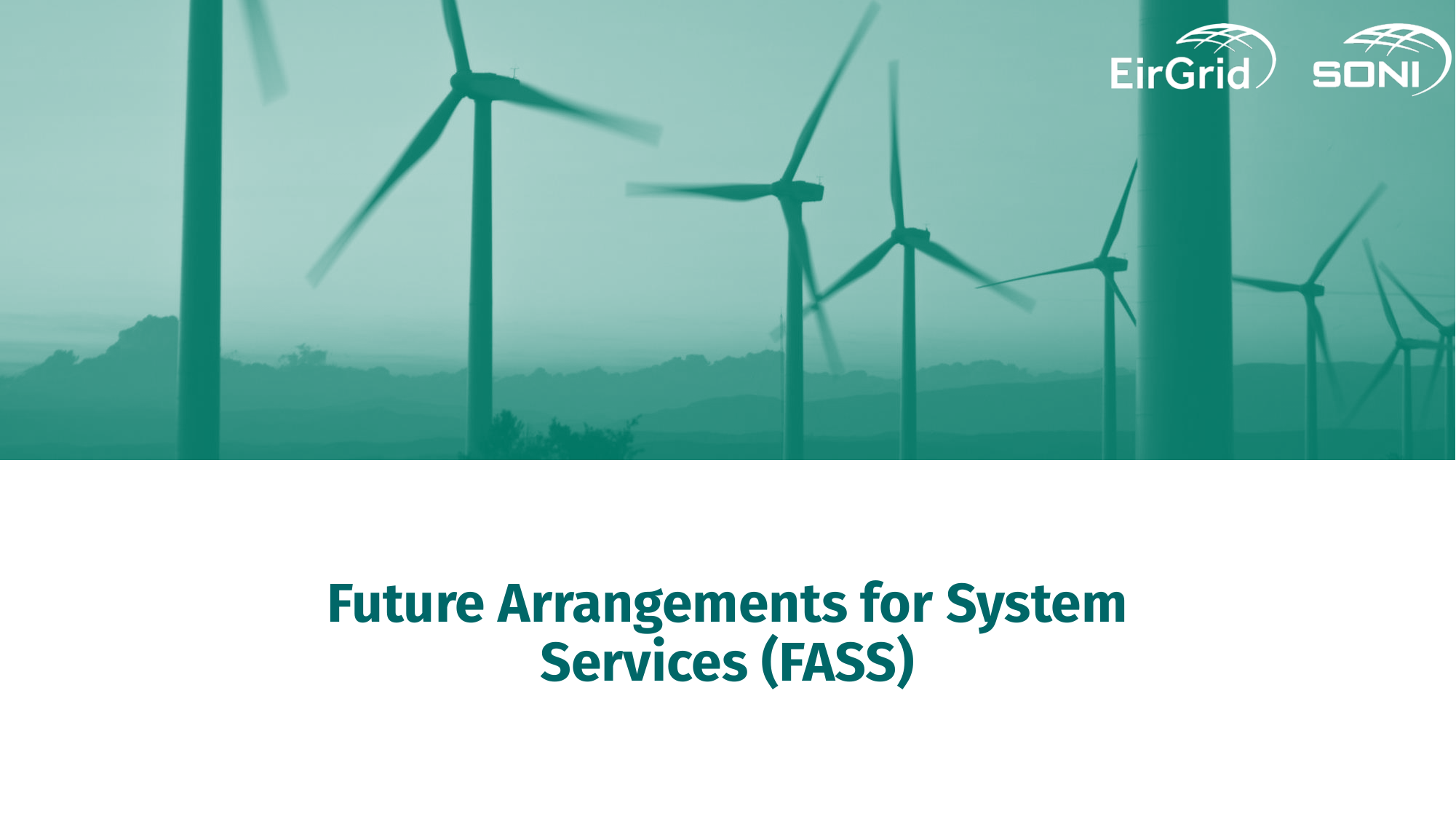

# Future Arrangements for System Services (FASS)